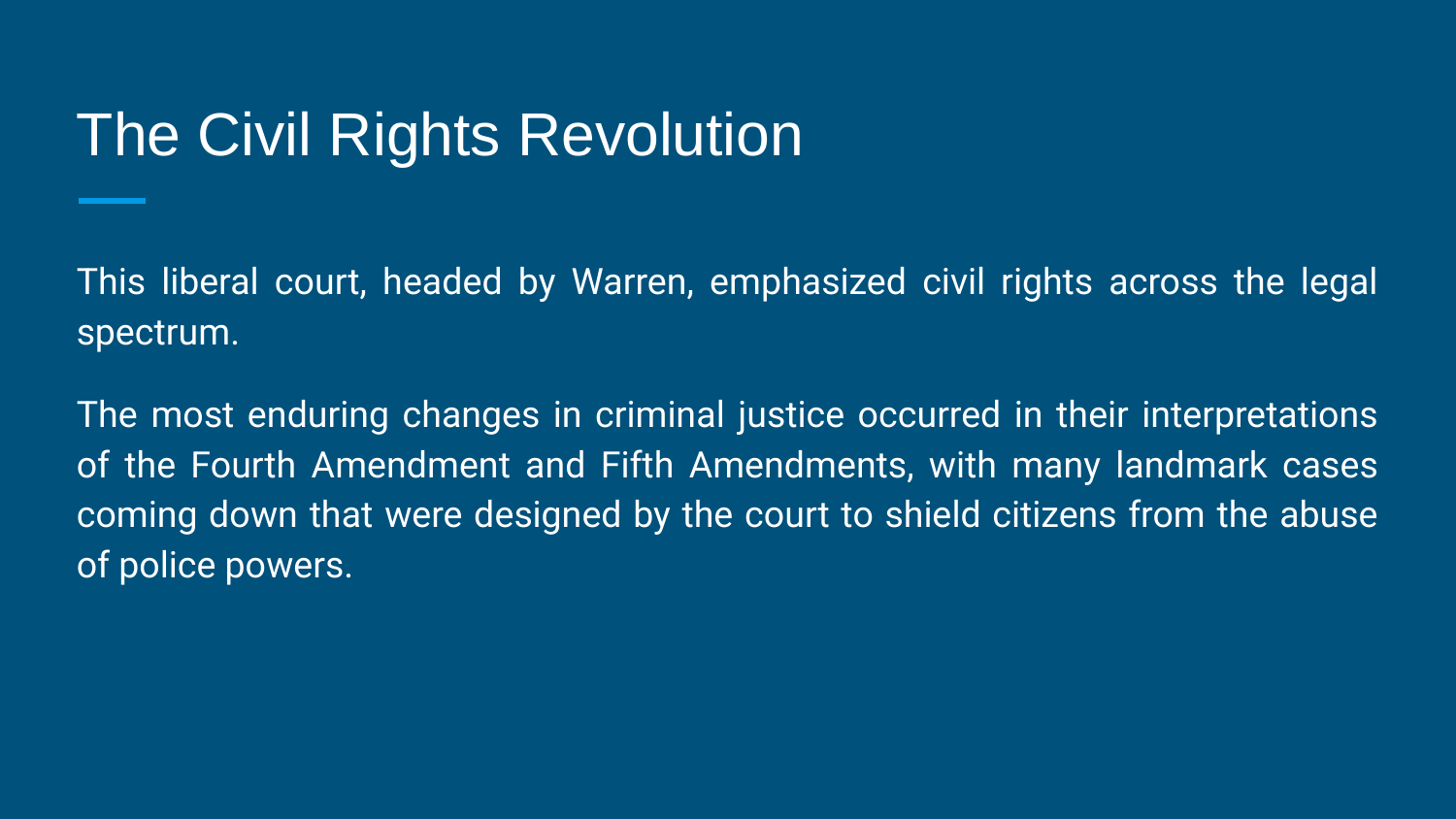

# The Civil Rights Revolution
This liberal court, headed by Warren, emphasized civil rights across the legal spectrum.
The most enduring changes in criminal justice occurred in their interpretations of the Fourth Amendment and Fifth Amendments, with many landmark cases coming down that were designed by the court to shield citizens from the abuse of police powers.